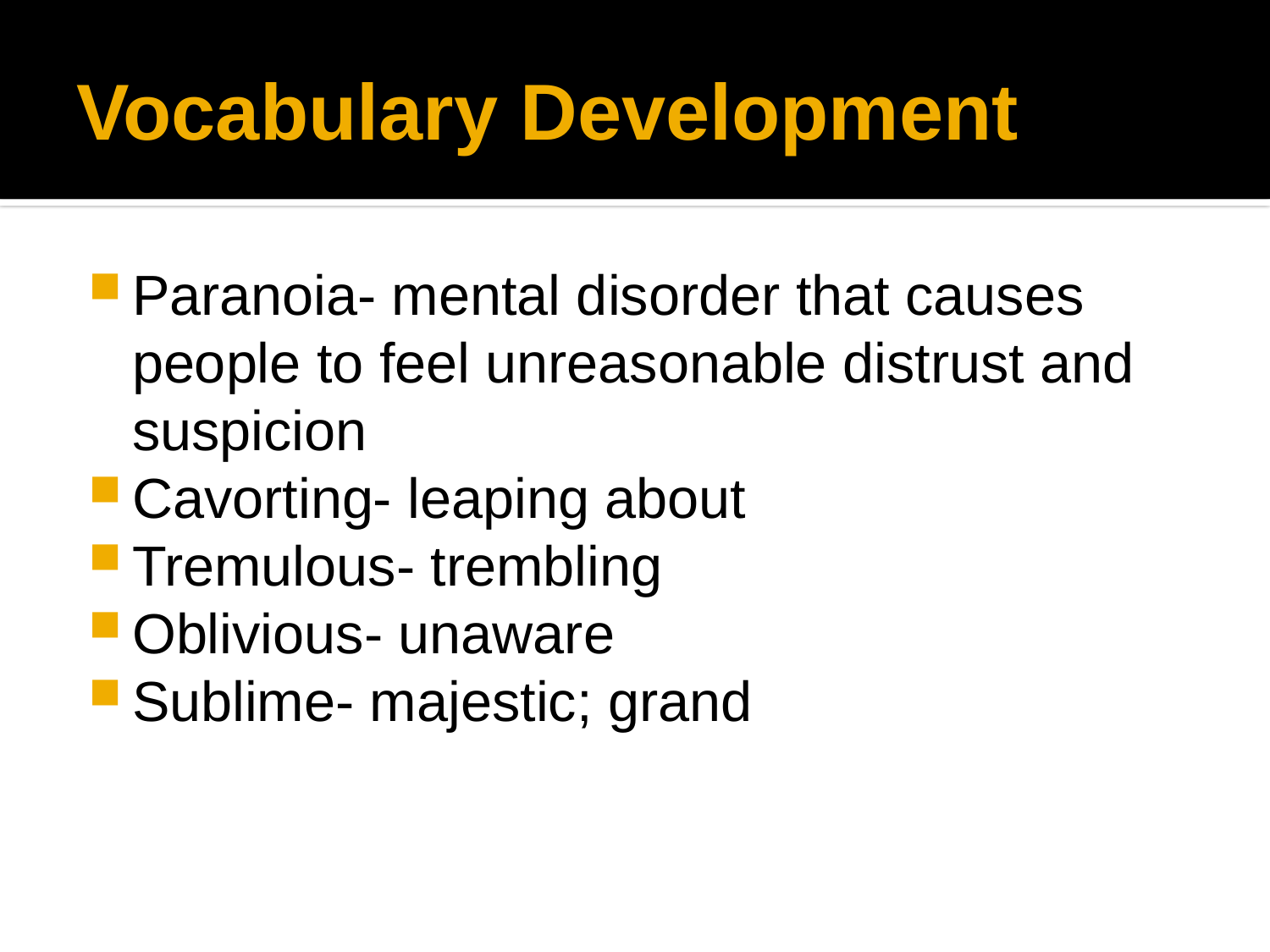

# Vocabulary Development
Paranoia- mental disorder that causes people to feel unreasonable distrust and suspicion
Cavorting- leaping about
Tremulous- trembling
Oblivious- unaware
Sublime- majestic; grand